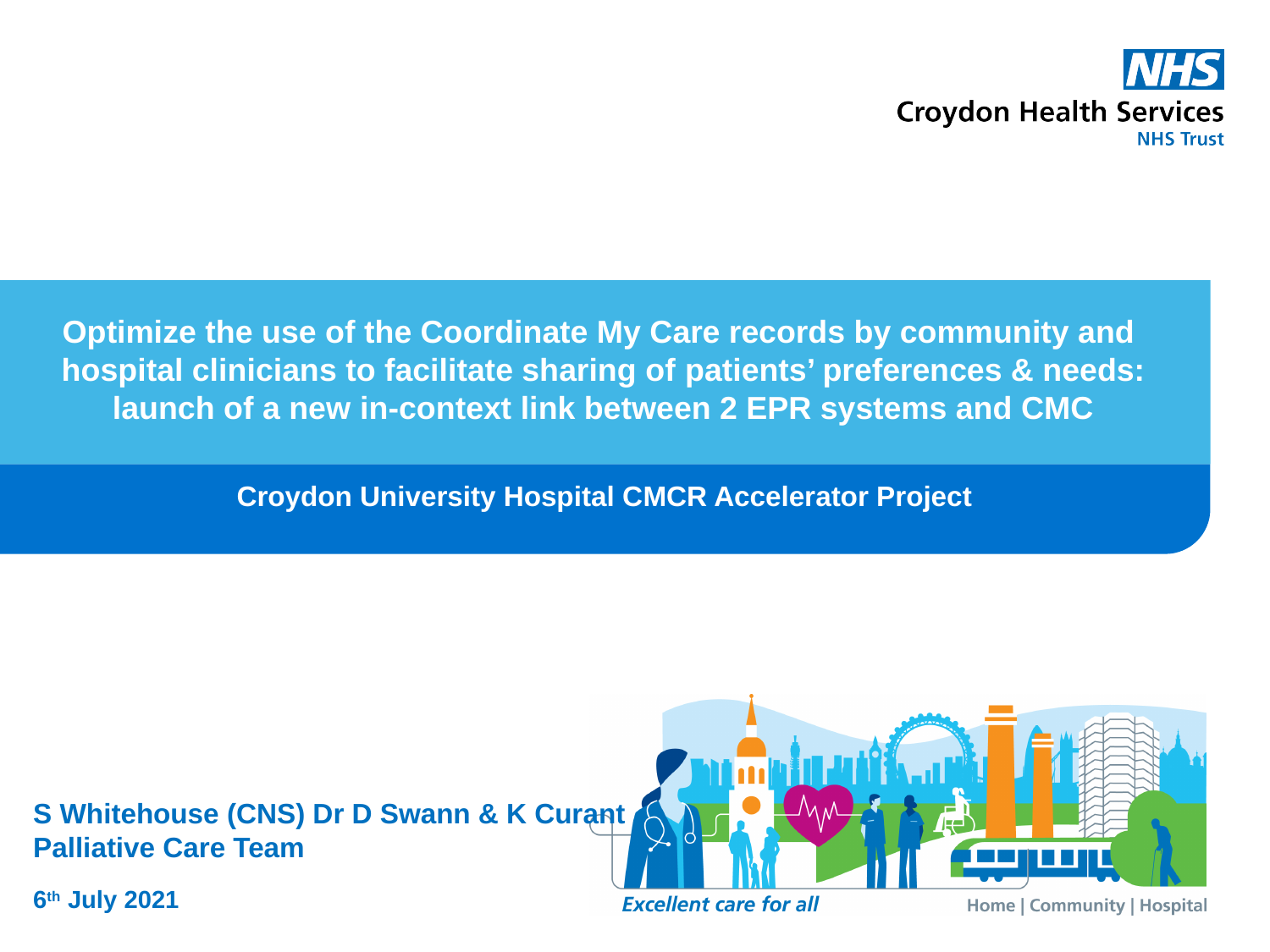

Optimize the use of the Coordinate My Care records by community and  hospital clinicians to facilitate sharing of patients’ preferences & needs: launch of a new in-context link between 2 EPR systems and CMC

# Croydon University Hospital CMCR Accelerator Project
S Whitehouse (CNS) Dr D Swann & K Curant
Palliative Care Team
6th July 2021